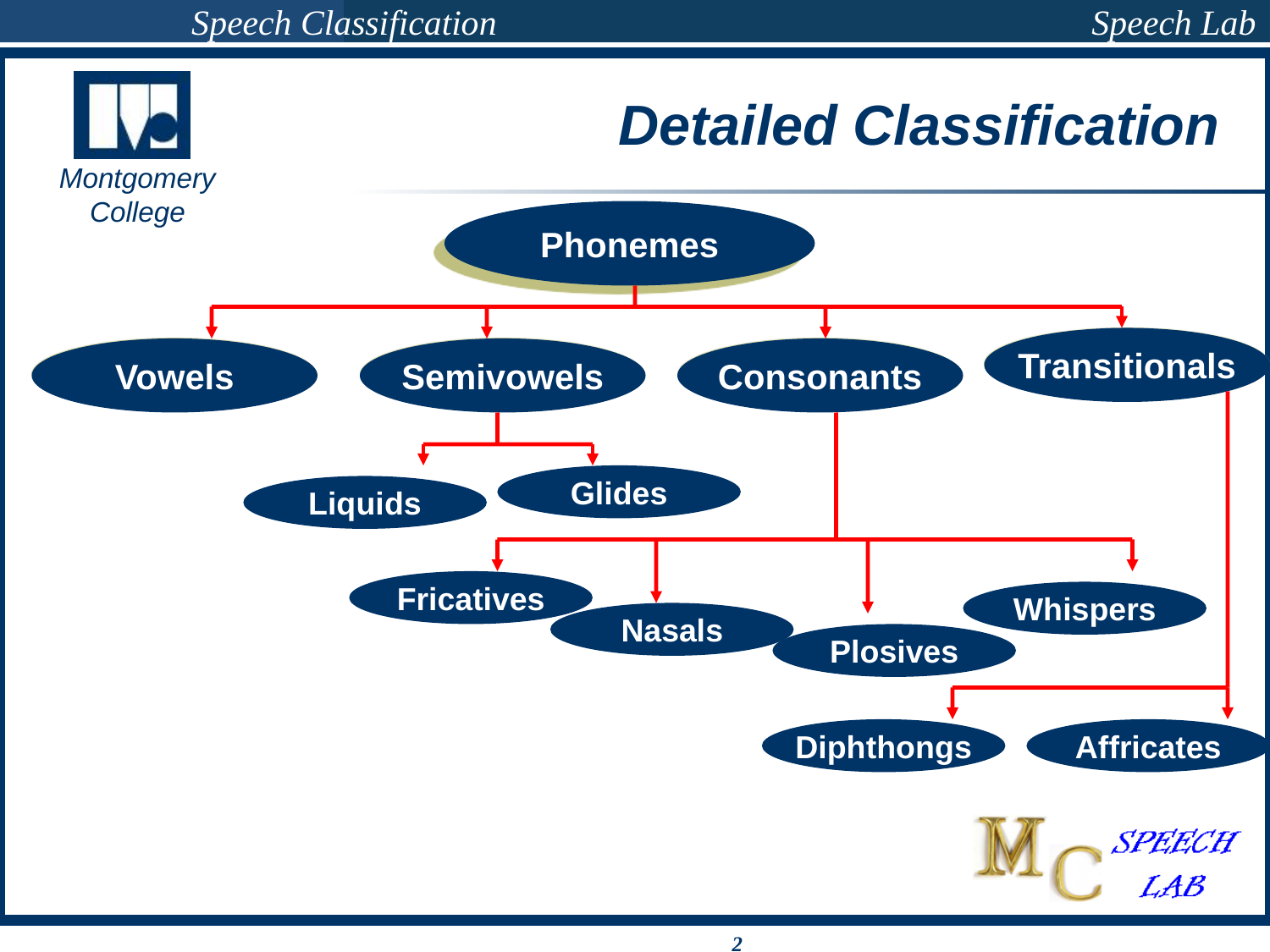

# Detailed Classification
Phonemes

Transitionals
Vowels
Semivowels
Consonants

Diphthongs
Affricates

Glides
Liquids

Whispers
Nasals
Plosives
Fricatives